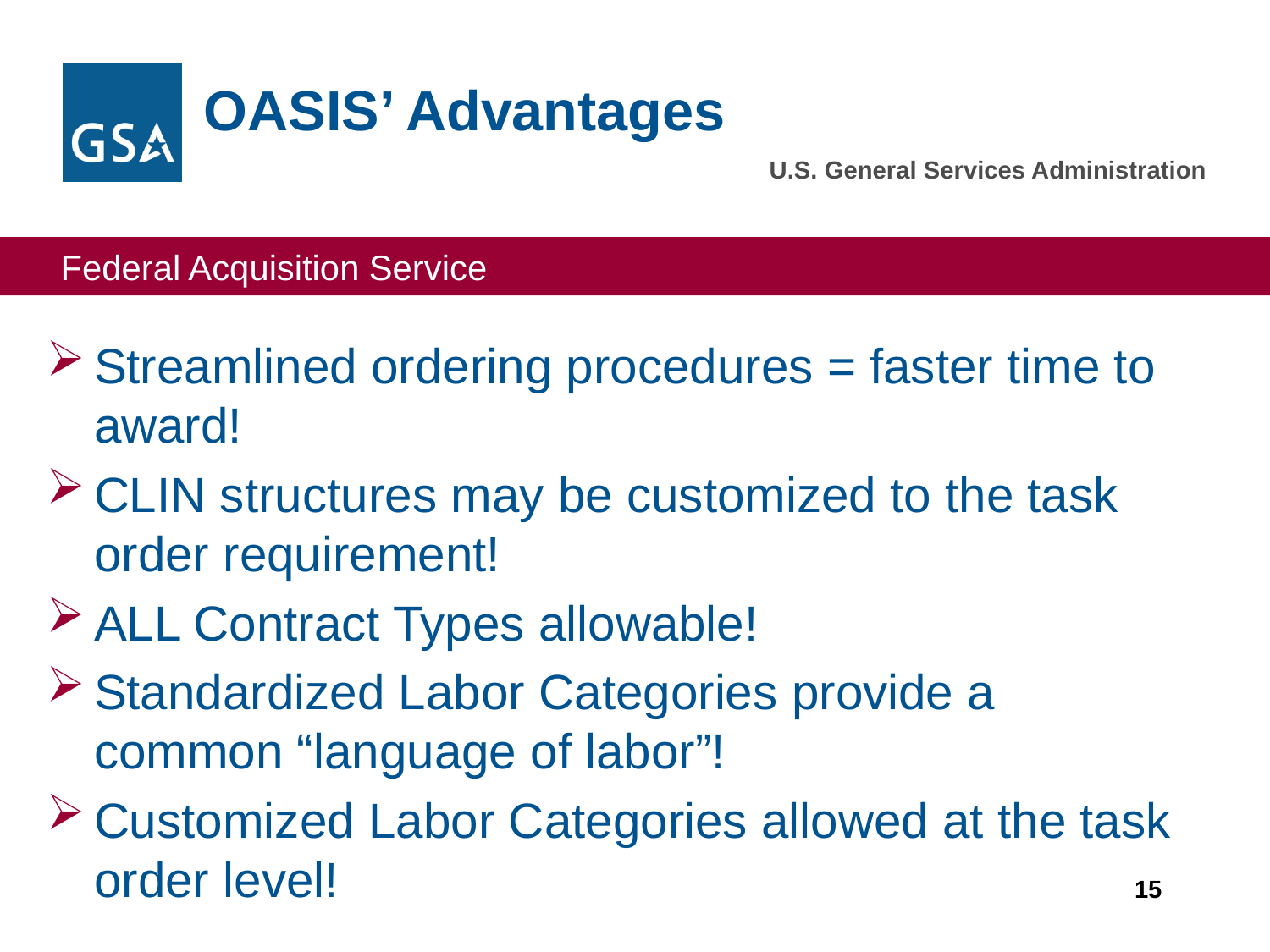

OASIS’ Advantages
#
Streamlined ordering procedures = faster time to award!
CLIN structures may be customized to the task order requirement!
ALL Contract Types allowable!
Standardized Labor Categories provide a common “language of labor”!
Customized Labor Categories allowed at the task order level!

15